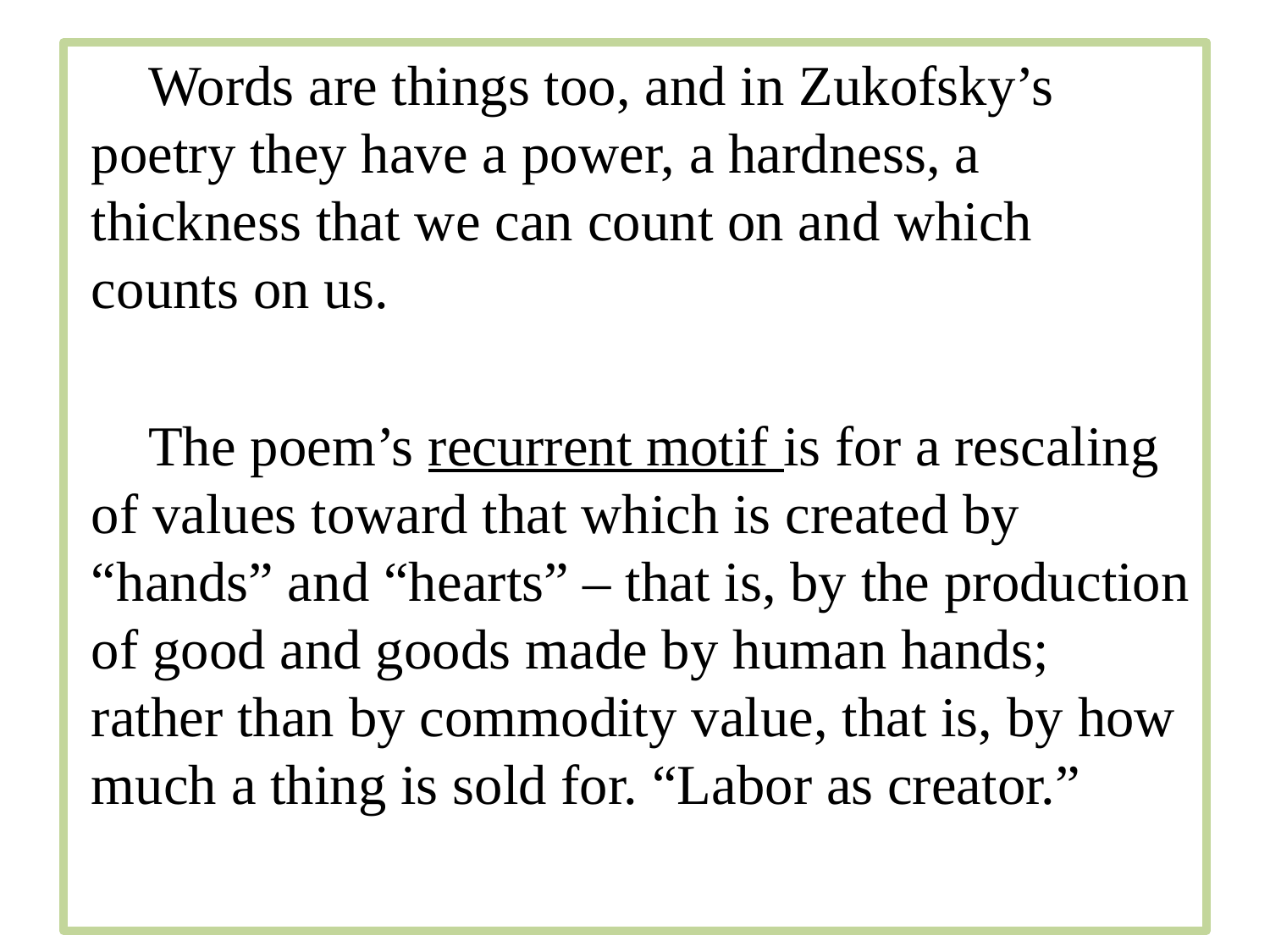

Words are things too, and in Zukofsky’s poetry they have a power, a hardness, a thickness that we can count on and which counts on us.

The poem’s recurrent motif is for a rescaling of values toward that which is created by “hands” and “hearts” – that is, by the production of good and goods made by human hands; rather than by commodity value, that is, by how much a thing is sold for. “Labor as creator.”